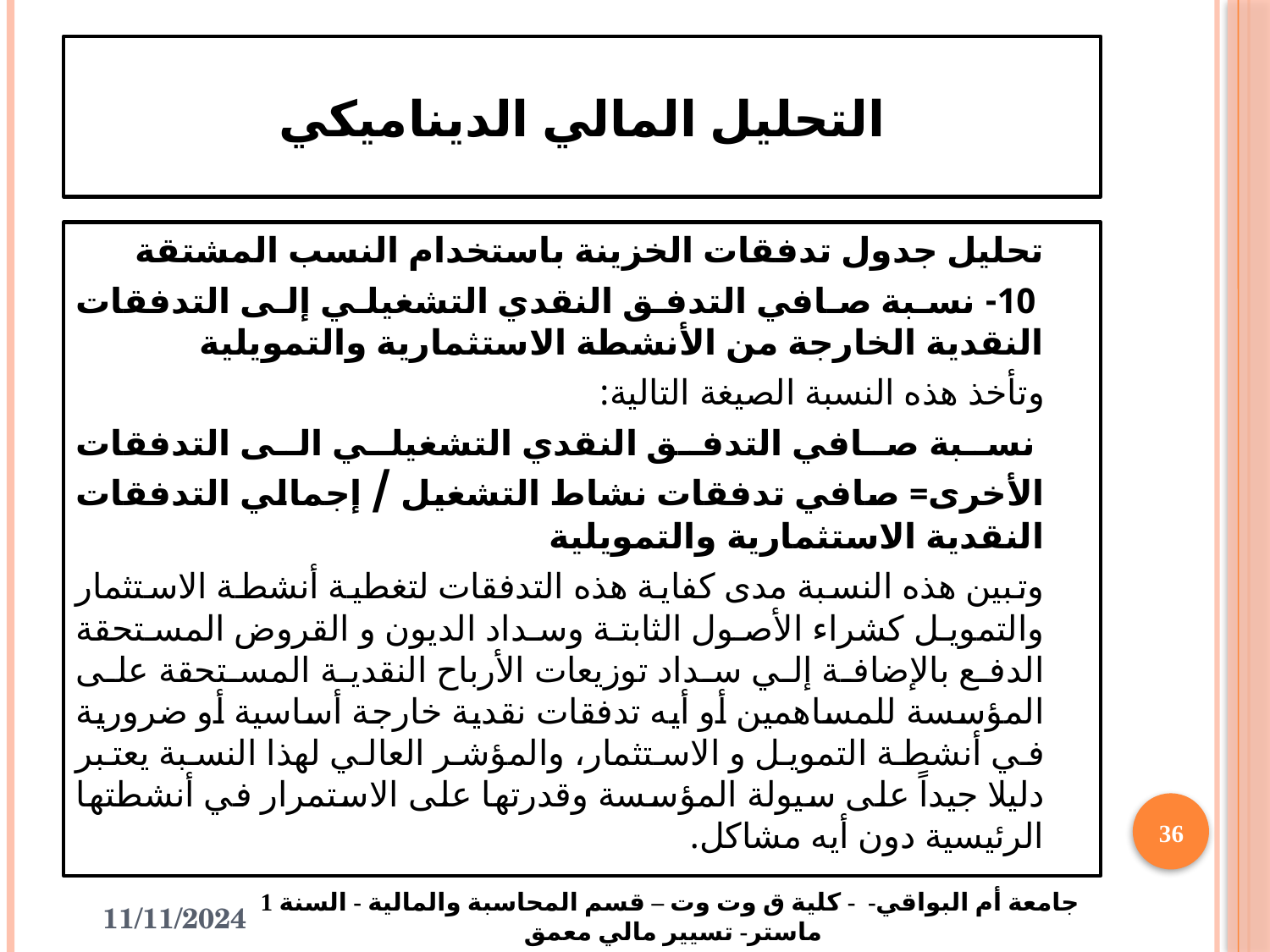

# التحليل المالي الديناميكي
تحليل جدول تدفقات الخزينة باستخدام النسب المشتقة
 10- نسبة صافي التدفق النقدي التشغيلي إلى التدفقات النقدية الخارجة من الأنشطة الاستثمارية والتمويلية
وتأخذ هذه النسبة الصيغة التالية:
 نسبة صافي التدفق النقدي التشغيلي الى التدفقات الأخرى= صافي تدفقات نشاط التشغيل / إجمالي التدفقات النقدية الاستثمارية والتمويلية
وتبين هذه النسبة مدى كفاية هذه التدفقات لتغطية أنشطة الاستثمار والتمويل كشراء الأصول الثابتة وسداد الديون و القروض المستحقة الدفع بالإضافة إلي سداد توزيعات الأرباح النقدية المستحقة على المؤسسة للمساهمين أو أيه تدفقات نقدية خارجة أساسية أو ضرورية في أنشطة التمويل و الاستثمار، والمؤشر العالي لهذا النسبة يعتبر دليلا جيداً على سيولة المؤسسة وقدرتها على الاستمرار في أنشطتها الرئيسية دون أيه مشاكل.
36
11/11/2024
جامعة أم البواقي-  - كلية ق وت وت – قسم المحاسبة والمالية - السنة 1 ماستر- تسيير مالي معمق